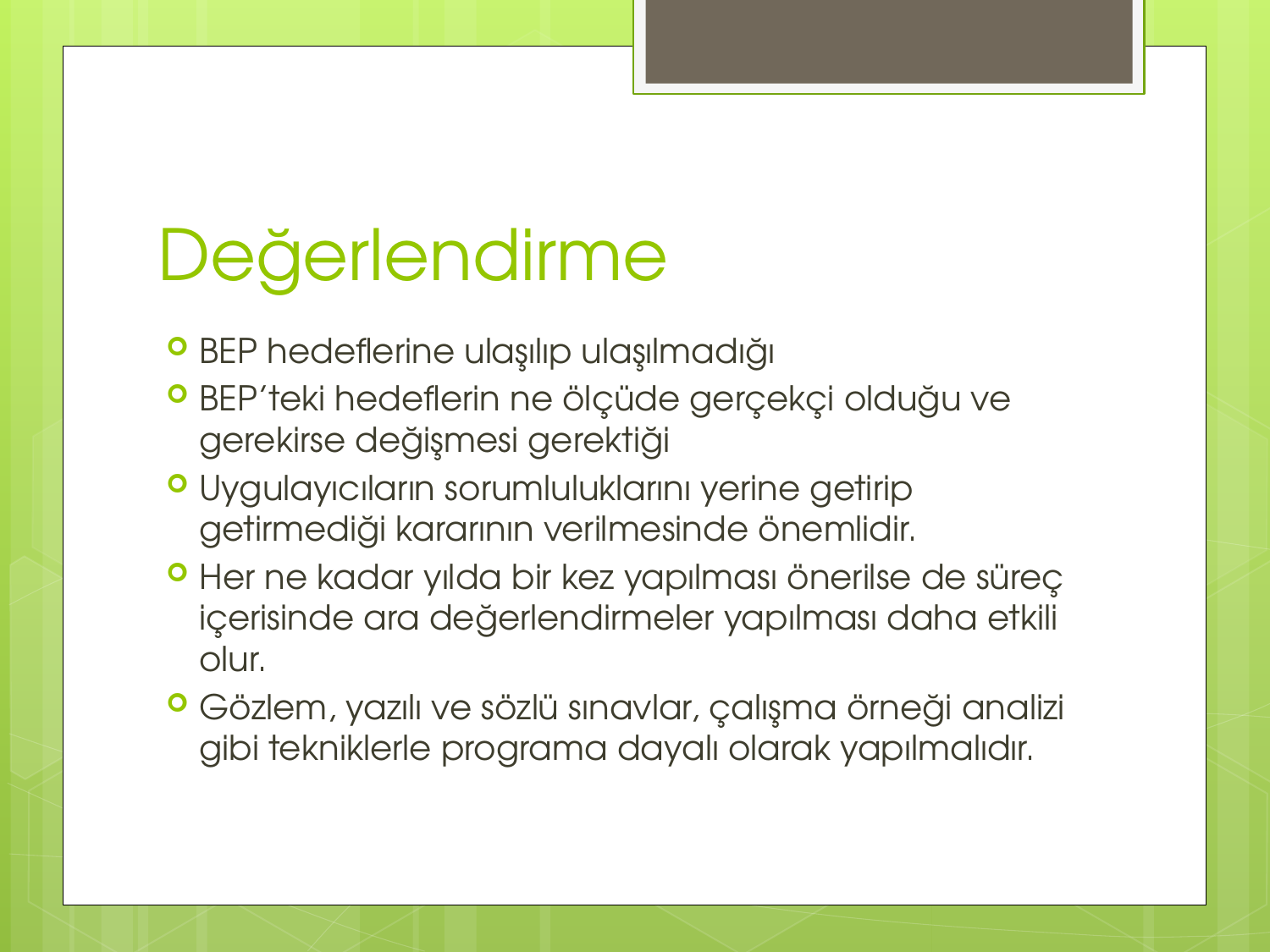

# Değerlendirme
BEP hedeflerine ulaşılıp ulaşılmadığı
BEP’teki hedeflerin ne ölçüde gerçekçi olduğu ve gerekirse değişmesi gerektiği
Uygulayıcıların sorumluluklarını yerine getirip getirmediği kararının verilmesinde önemlidir.
Her ne kadar yılda bir kez yapılması önerilse de süreç içerisinde ara değerlendirmeler yapılması daha etkili olur.
Gözlem, yazılı ve sözlü sınavlar, çalışma örneği analizi gibi tekniklerle programa dayalı olarak yapılmalıdır.